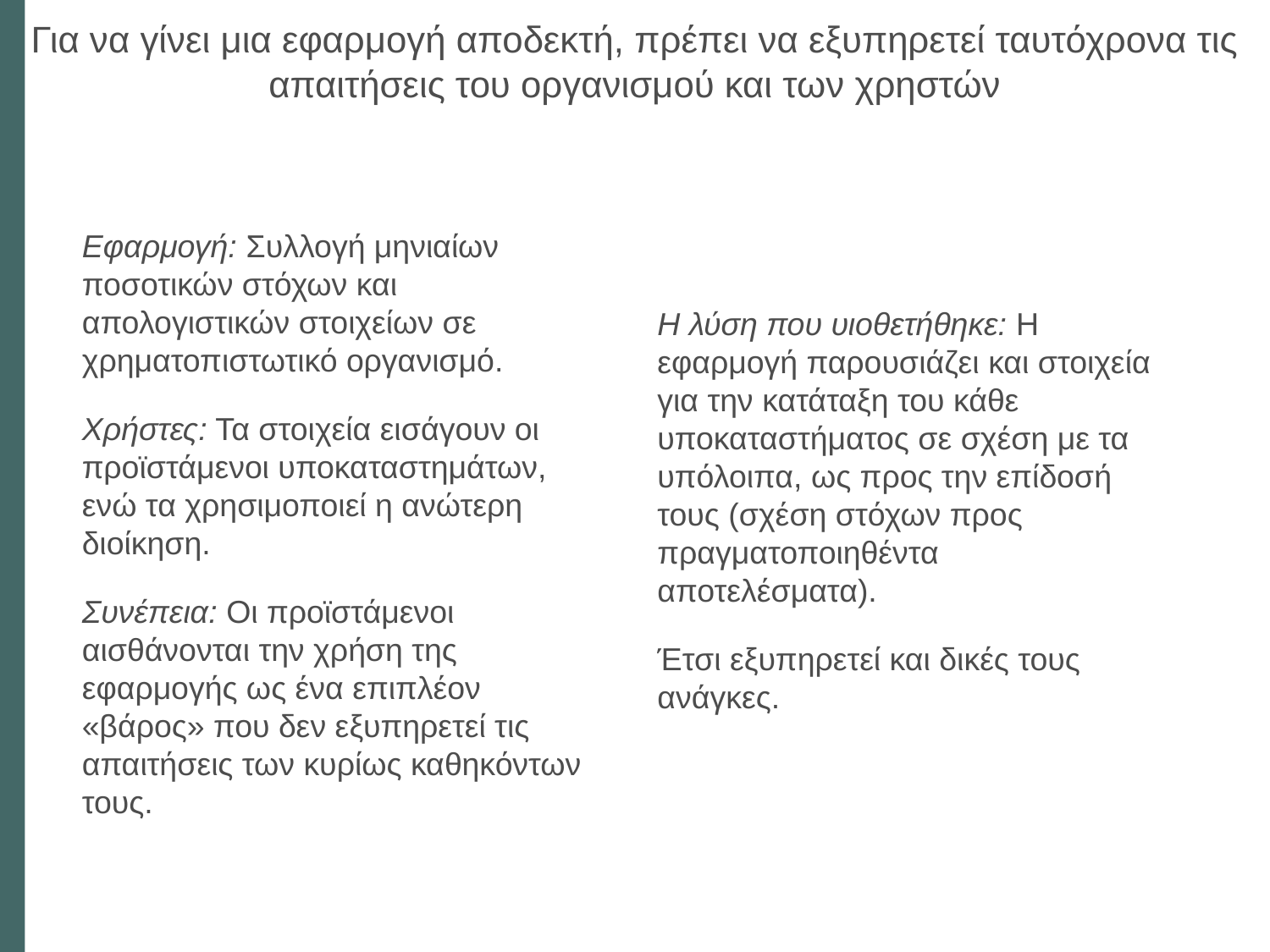

Για να γίνει μια εφαρμογή αποδεκτή, πρέπει να εξυπηρετεί ταυτόχρονα τις απαιτήσεις του οργανισμού και των χρηστών
Εφαρμογή: Συλλογή μηνιαίων ποσοτικών στόχων και  απολογιστικών στοιχείων σε χρηματοπιστωτικό οργανισμό.
Χρήστες: Τα στοιχεία εισάγουν οι προϊστάμενοι υποκαταστημάτων, ενώ τα χρησιμοποιεί η ανώτερη διοίκηση.
Συνέπεια: Οι προϊστάμενοι αισθάνονται την χρήση της εφαρμογής ως ένα επιπλέον «βάρος» που δεν εξυπηρετεί τις απαιτήσεις των κυρίως καθηκόντων τους.
Η λύση που υιοθετήθηκε: Η εφαρμογή παρουσιάζει και στοιχεία για την κατάταξη του κάθε υποκαταστήματος σε σχέση με τα υπόλοιπα, ως προς την επίδοσή τους (σχέση στόχων προς πραγματοποιηθέντα αποτελέσματα).
Έτσι εξυπηρετεί και δικές τους ανάγκες.